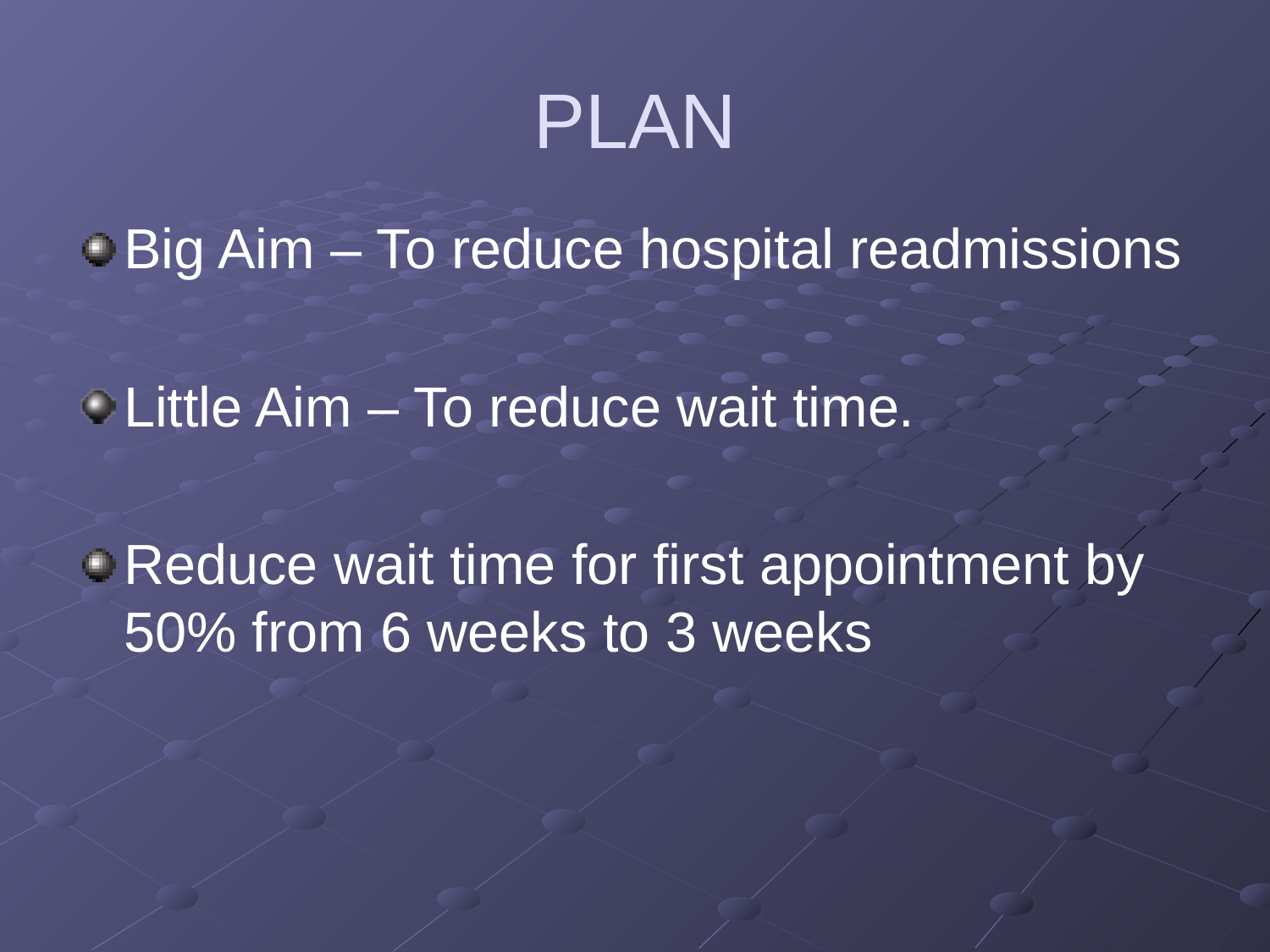

# PLAN

Big Aim – To reduce hospital readmissions

Little Aim – To reduce wait time.

Reduce wait time for first appointment by 50% from 6 weeks to 3 weeks